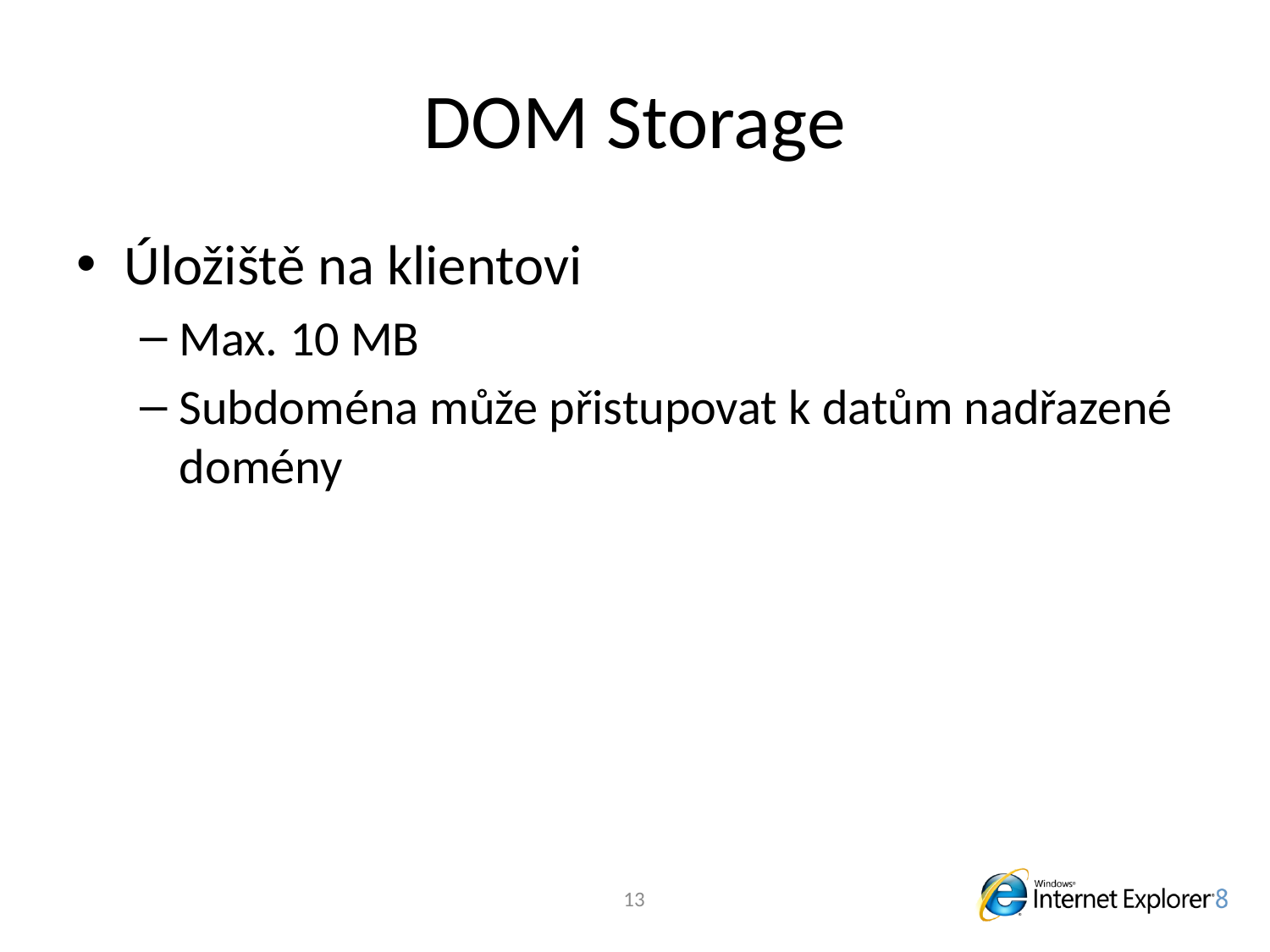

# DOM Storage
Úložiště na klientovi
Max. 10 MB
Subdoména může přistupovat k datům nadřazené domény
13